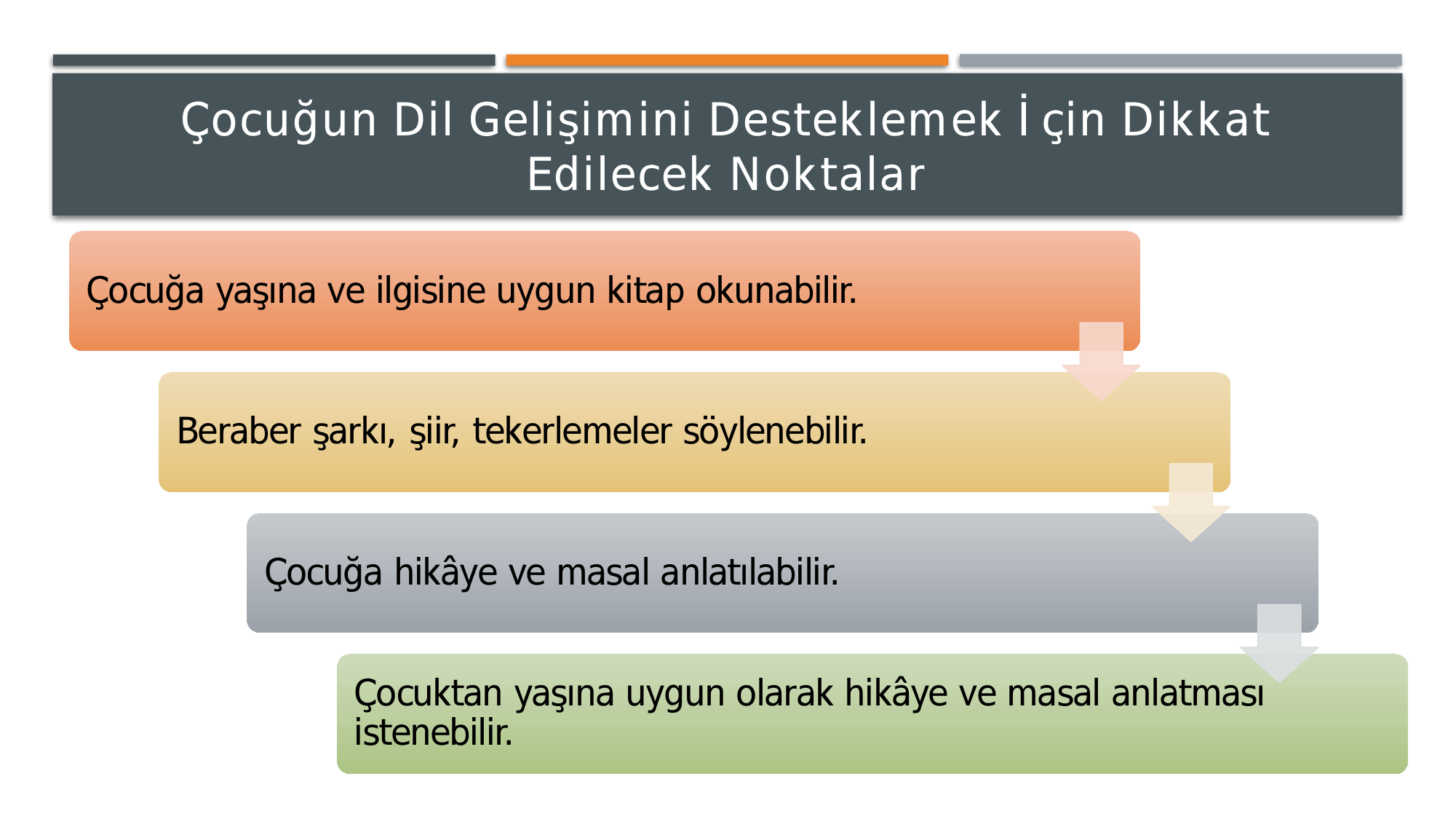

# Çocuğun Dil Gelişimini Desteklemek İçin Dikkat Edilecek Noktalar
Çocuğa yaşına ve ilgisine uygun kitap okunabilir.
Beraber şarkı, şiir, tekerlemeler söylenebilir.
Çocuğa hikâye ve masal anlatılabilir.
Çocuktan yaşına uygun olarak hikâye ve masal anlatması istenebilir.